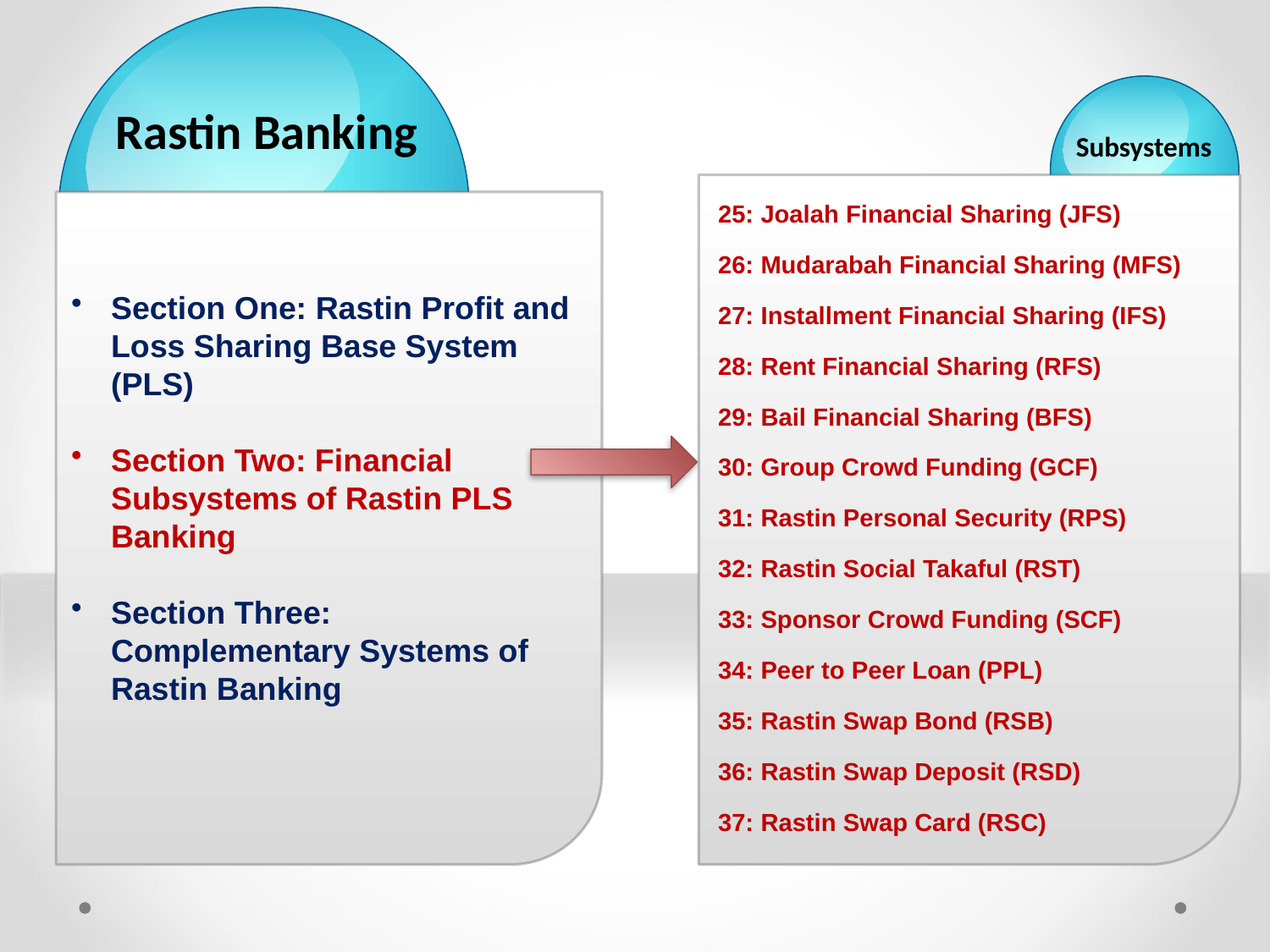

Rastin Banking
Subsystems

25: Joalah Financial Sharing (JFS)
26: Mudarabah Financial Sharing (MFS)
27: Installment Financial Sharing (IFS)
28: Rent Financial Sharing (RFS)
29: Bail Financial Sharing (BFS)
30: Group Crowd Funding (GCF)
31: Rastin Personal Security (RPS)
32: Rastin Social Takaful (RST)
33: Sponsor Crowd Funding (SCF)
34: Peer to Peer Loan (PPL)
35: Rastin Swap Bond (RSB)
36: Rastin Swap Deposit (RSD)
37: Rastin Swap Card (RSC)
Section One: Rastin Profit and Loss Sharing Base System (PLS)

Section Two: Financial Subsystems of Rastin PLS Banking

Section Three: Complementary Systems of Rastin Banking